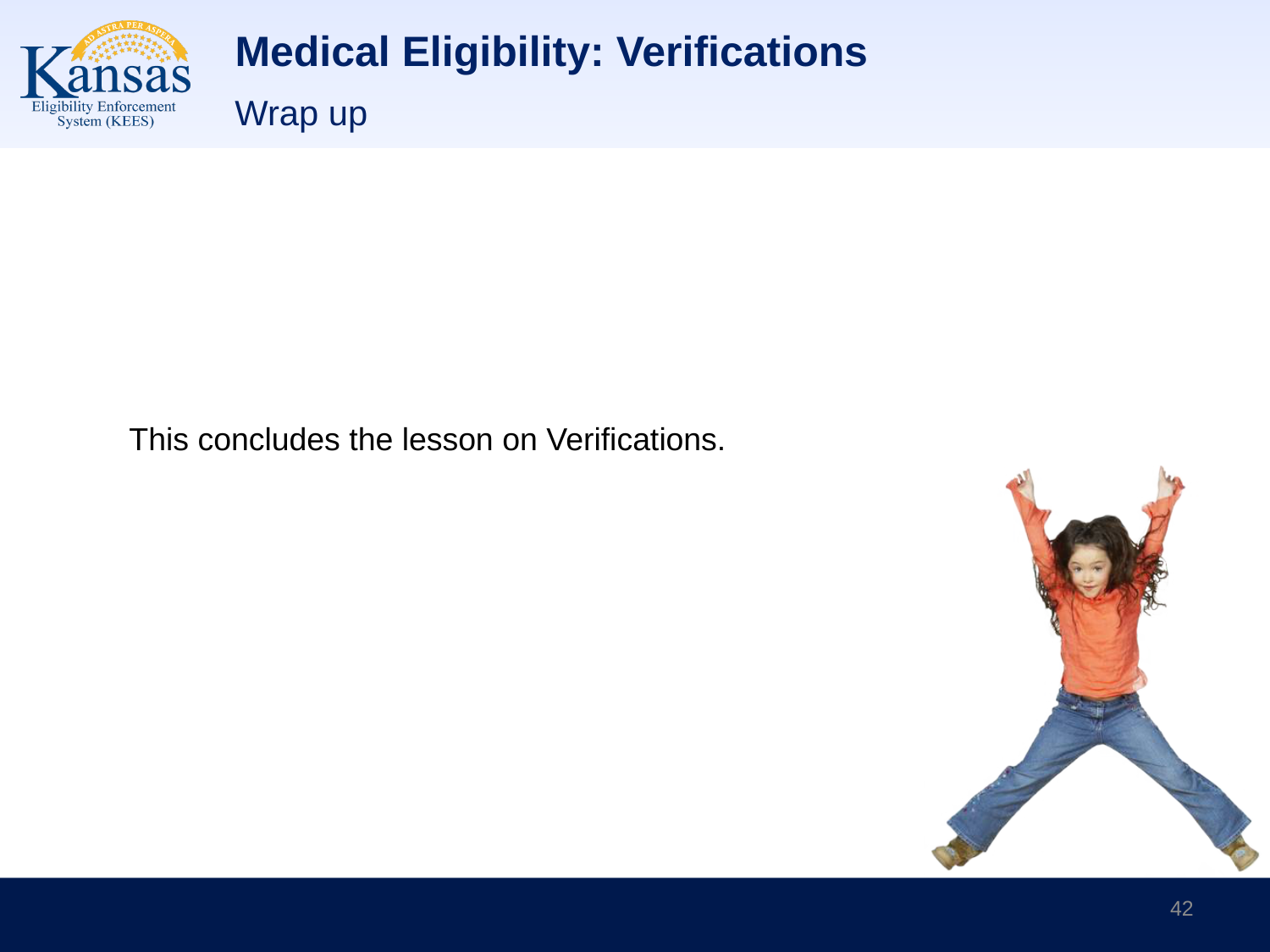

# Medical Eligibility: Verifications
Wrap up
This concludes the lesson on Verifications.

42